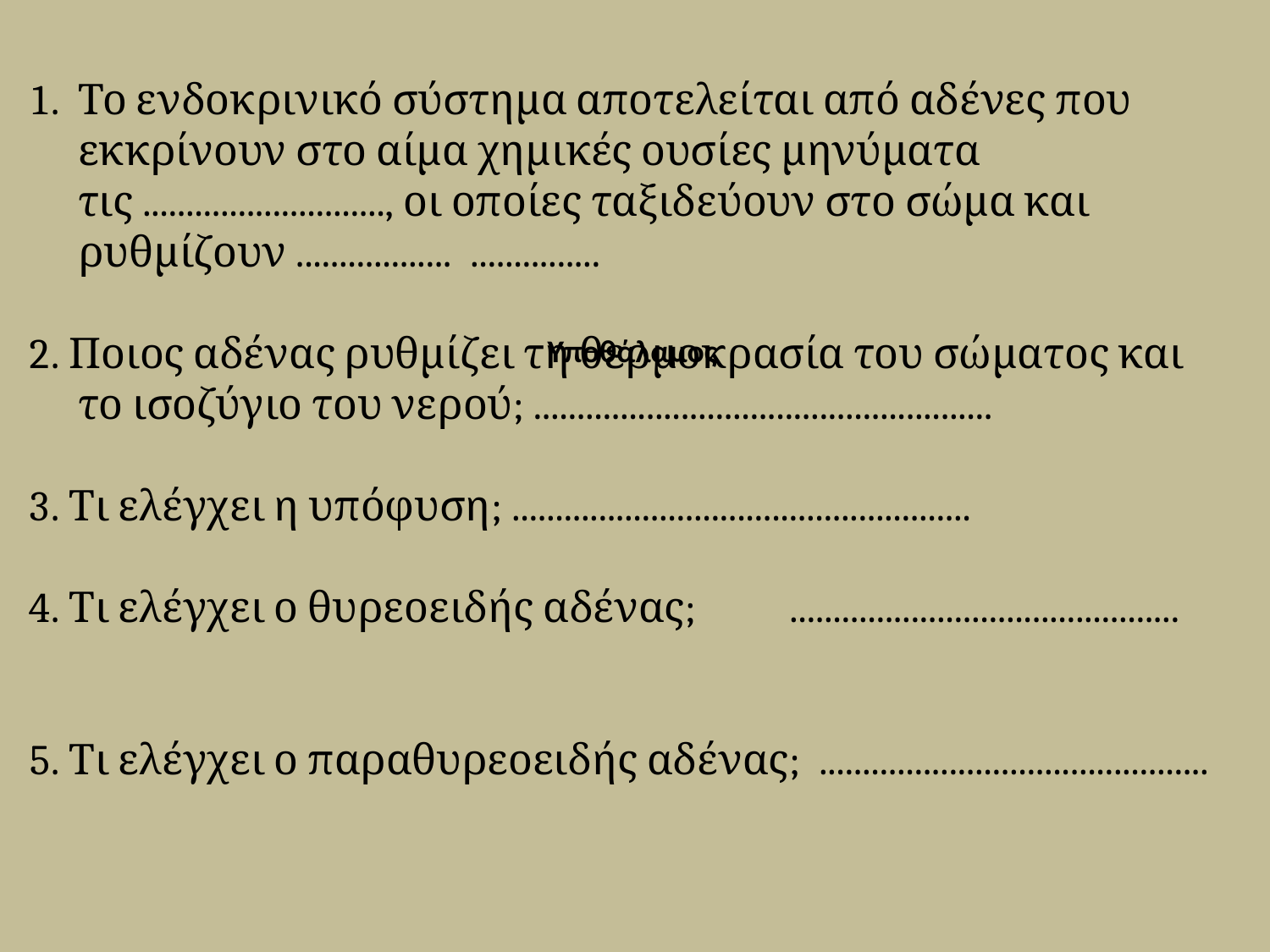

Το ενδοκρινικό σύστημα αποτελείται από αδένες που εκκρίνουν στο αίμα χημικές ουσίες μηνύματα τις ............................, οι οποίες ταξιδεύουν στο σώμα και ρυθμίζουν ..................  ...............

2. Ποιος αδένας ρυθμίζει τη θερμοκρασία του σώματος και το ισοζύγιο του νερού; .....................................................

3. Τι ελέγχει η υπόφυση; .....................................................

4. Τι ελέγχει ο θυρεοειδής αδένας;	.............................................

5. Τι ελέγχει ο παραθυρεοειδής αδένας;  .............................................
Υποθάλαμος